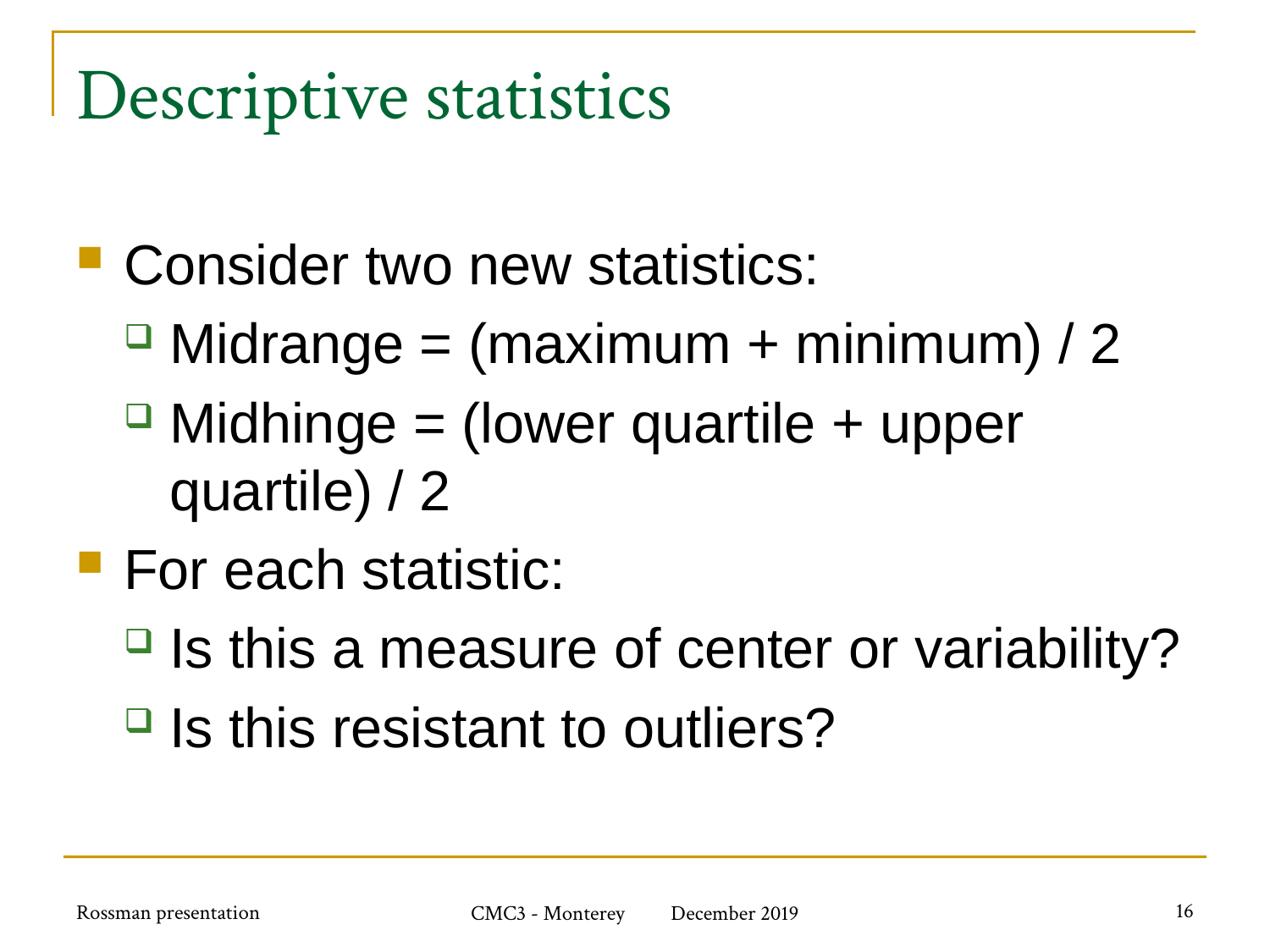

# Descriptive statistics
Consider two new statistics:
Midrange = (maximum + minimum) / 2
Midhinge = (lower quartile + upper quartile) / 2
For each statistic:
Is this a measure of center or variability?
Is this resistant to outliers?
Rossman presentation
16
CMC3 - Monterey          December 2019